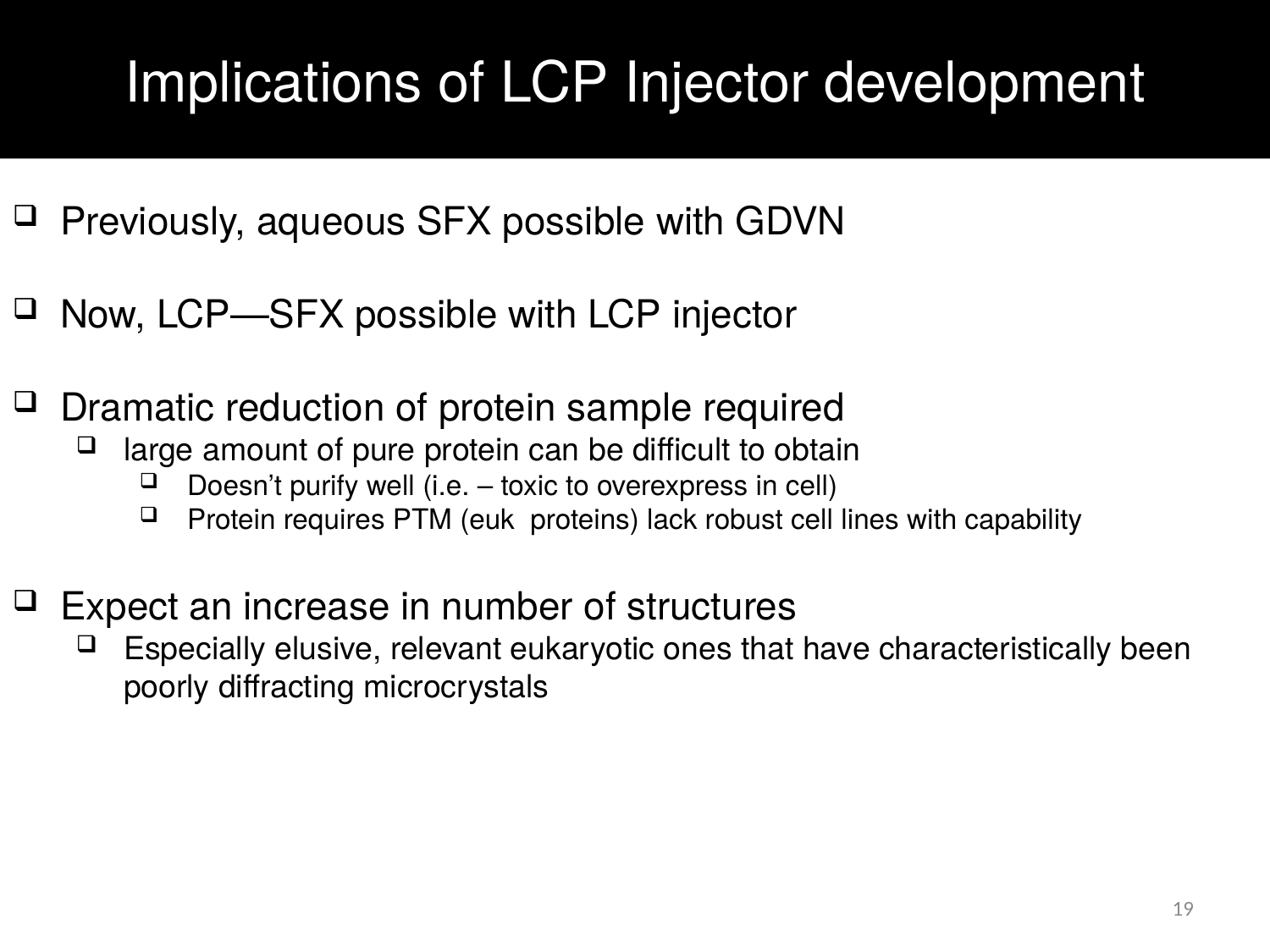

# Implications of LCP Injector development
Previously, aqueous SFX possible with GDVN

Now, LCP—SFX possible with LCP injector

Dramatic reduction of protein sample required
large amount of pure protein can be difficult to obtain
Doesn’t purify well (i.e. – toxic to overexpress in cell)
Protein requires PTM (euk  proteins) lack robust cell lines with capability

Expect an increase in number of structures
Especially elusive, relevant eukaryotic ones that have characteristically been poorly diffracting microcrystals

19